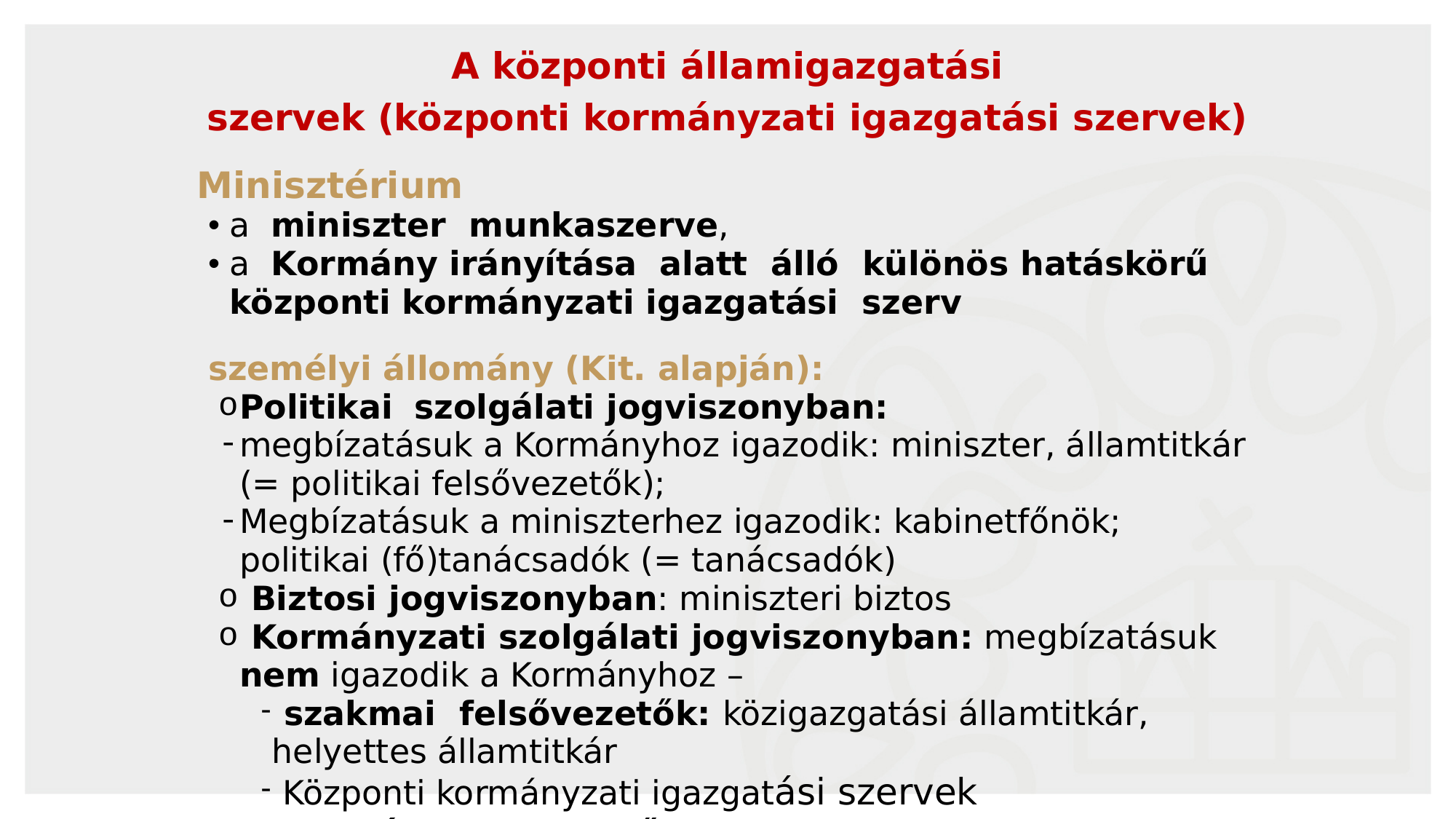

# A központi államigazgatási szervek (központi kormányzati igazgatási szervek)
Minisztérium
a  miniszter  munkaszerve,
a  Kormány irányítása  alatt  álló  különös hatáskörű  központi kormányzati igazgatási  szerv

személyi állomány (Kit. alapján):
Politikai  szolgálati jogviszonyban:
megbízatásuk a Kormányhoz igazodik: miniszter, államtitkár (= politikai felsővezetők);
Megbízatásuk a miniszterhez igazodik: kabinetfőnök; politikai (fő)tanácsadók (= tanácsadók)
 Biztosi jogviszonyban: miniszteri biztos
 Kormányzati szolgálati jogviszonyban: megbízatásuk nem igazodik a Kormányhoz –
 szakmai  felsővezetők: közigazgatási államtitkár, helyettes államtitkár
 Központi kormányzati igazgatási szervek kormánytisztviselői